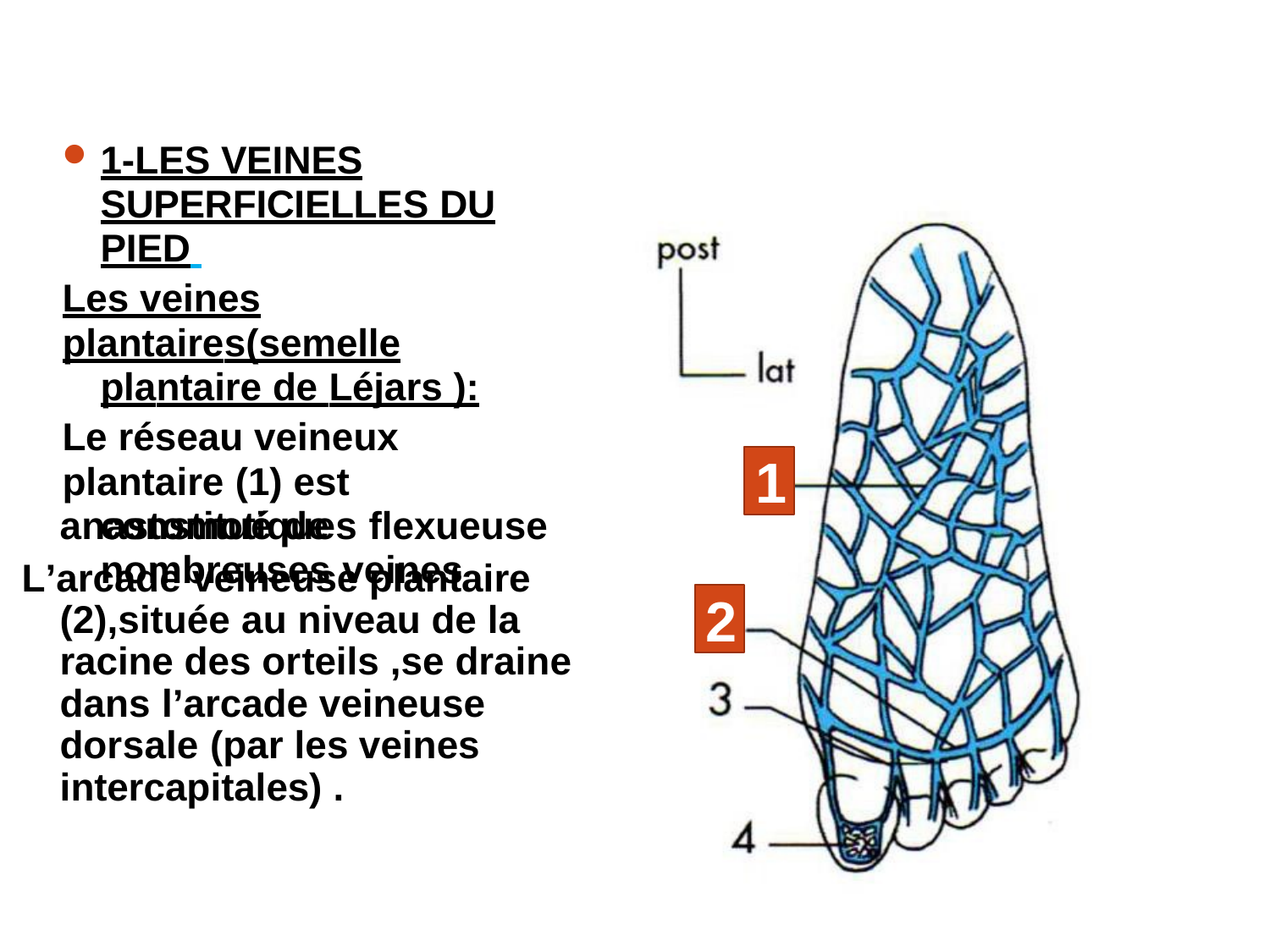

1-LES VEINES
SUPERFICIELLES DU PIED
Les veines plantaires(semelle
plantaire de Léjars ):
Le réseau veineux plantaire (1) est
constitué de nombreuses veines

1
anastomotiques flexueuse
L’arcade veineuse plantaire (2),située au niveau de la racine des orteils ,se draine dans l’arcade veineuse dorsale (par les veines intercapitales) .
2